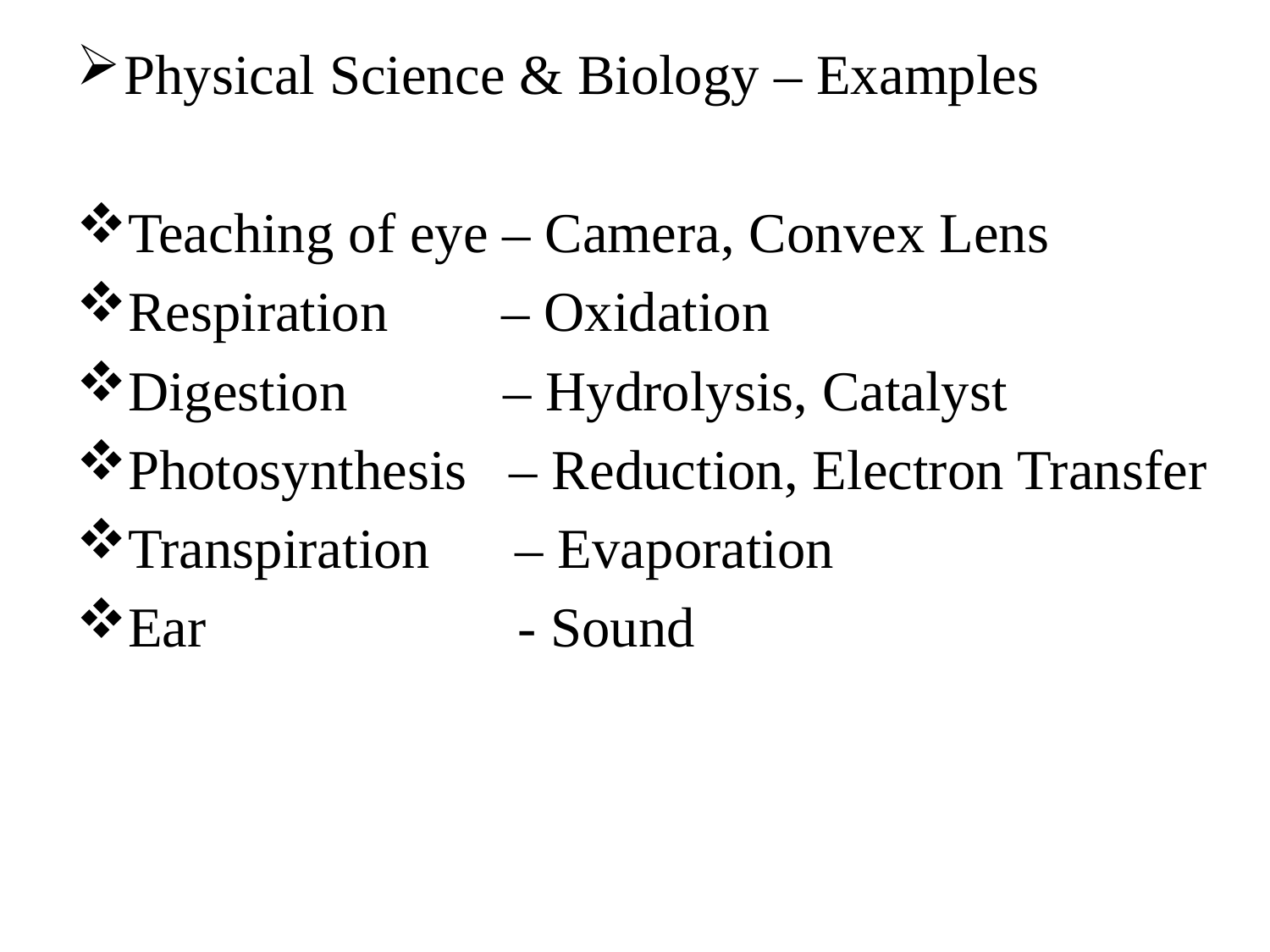

Physical Science & Biology – Examples

Teaching of eye – Camera, Convex Lens
Respiration        – Oxidation
Digestion           – Hydrolysis, Catalyst
Photosynthesis   – Reduction, Electron Transfer
Transpiration      – Evaporation
Ear                      - Sound